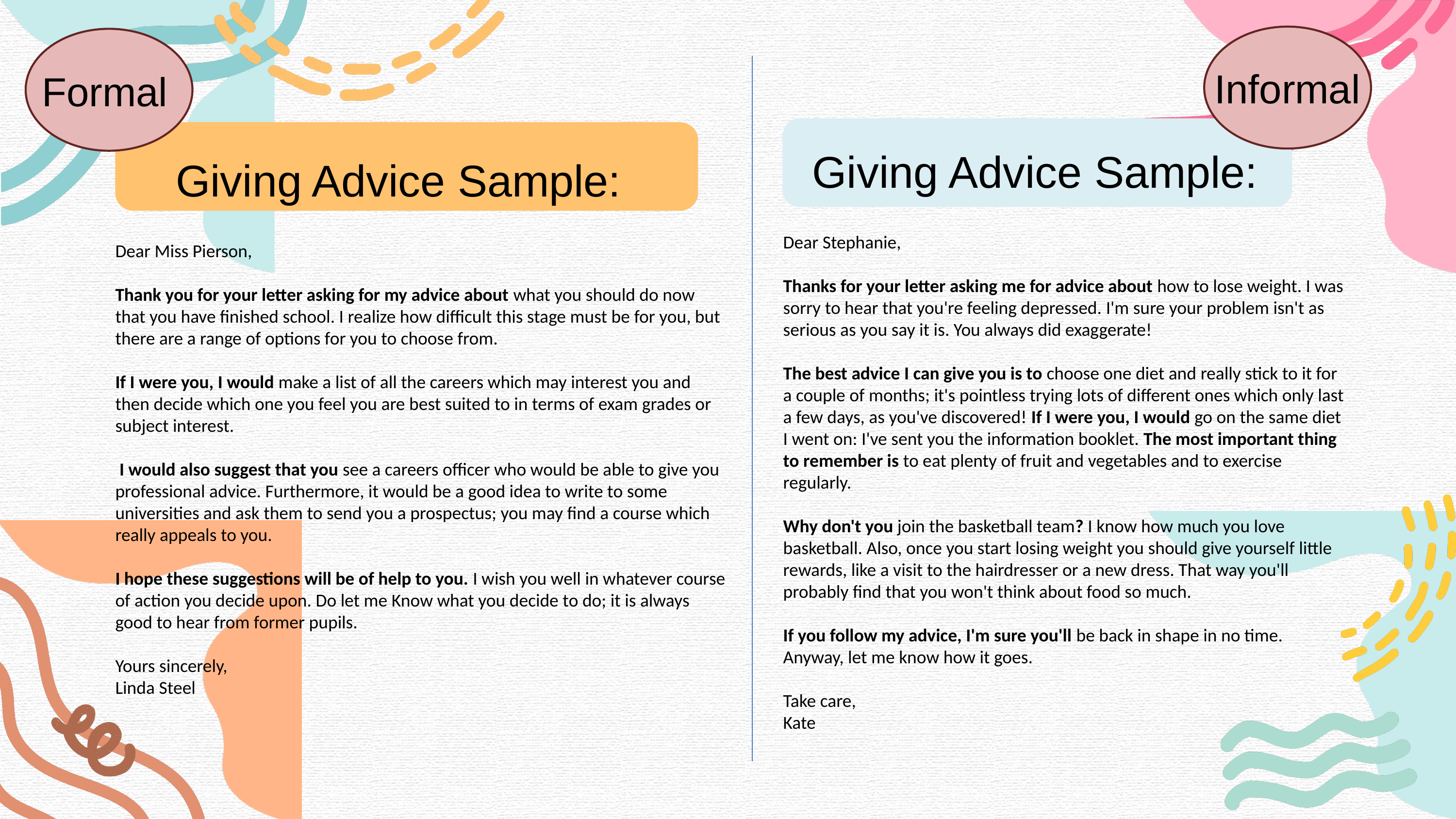

Informal
Formal

Giving Advice Sample:

Giving Advice Sample:
Dear Stephanie,

Thanks for your letter asking me for advice about how to lose weight. I was sorry to hear that you're feeling depressed. I'm sure your problem isn't as serious as you say it is. You always did exaggerate!

The best advice I can give you is to choose one diet and really stick to it for a couple of months; it's pointless trying lots of different ones which only last a few days, as you've discovered! If I were you, I would go on the same diet I went on: I've sent you the information booklet. The most important thing to remember is to eat plenty of fruit and vegetables and to exercise regularly.

Why don't you join the basketball team? I know how much you love basketball. Also, once you start losing weight you should give yourself little rewards, like a visit to the hairdresser or a new dress. That way you'll probably find that you won't think about food so much.

If you follow my advice, I'm sure you'll be back in shape in no time. Anyway, let me know how it goes.

Take care,
Kate

Dear Miss Pierson,

Thank you for your letter asking for my advice about what you should do now that you have finished school. I realize how difficult this stage must be for you, but there are a range of options for you to choose from.

If I were you, I would make a list of all the careers which may interest you and then decide which one you feel you are best suited to in terms of exam grades or subject interest.

 I would also suggest that you see a careers officer who would be able to give you professional advice. Furthermore, it would be a good idea to write to some universities and ask them to send you a prospectus; you may find a course which really appeals to you.

I hope these suggestions will be of help to you. I wish you well in whatever course of action you decide upon. Do let me Know what you decide to do; it is always good to hear from former pupils.

Yours sincerely,
Linda Steel